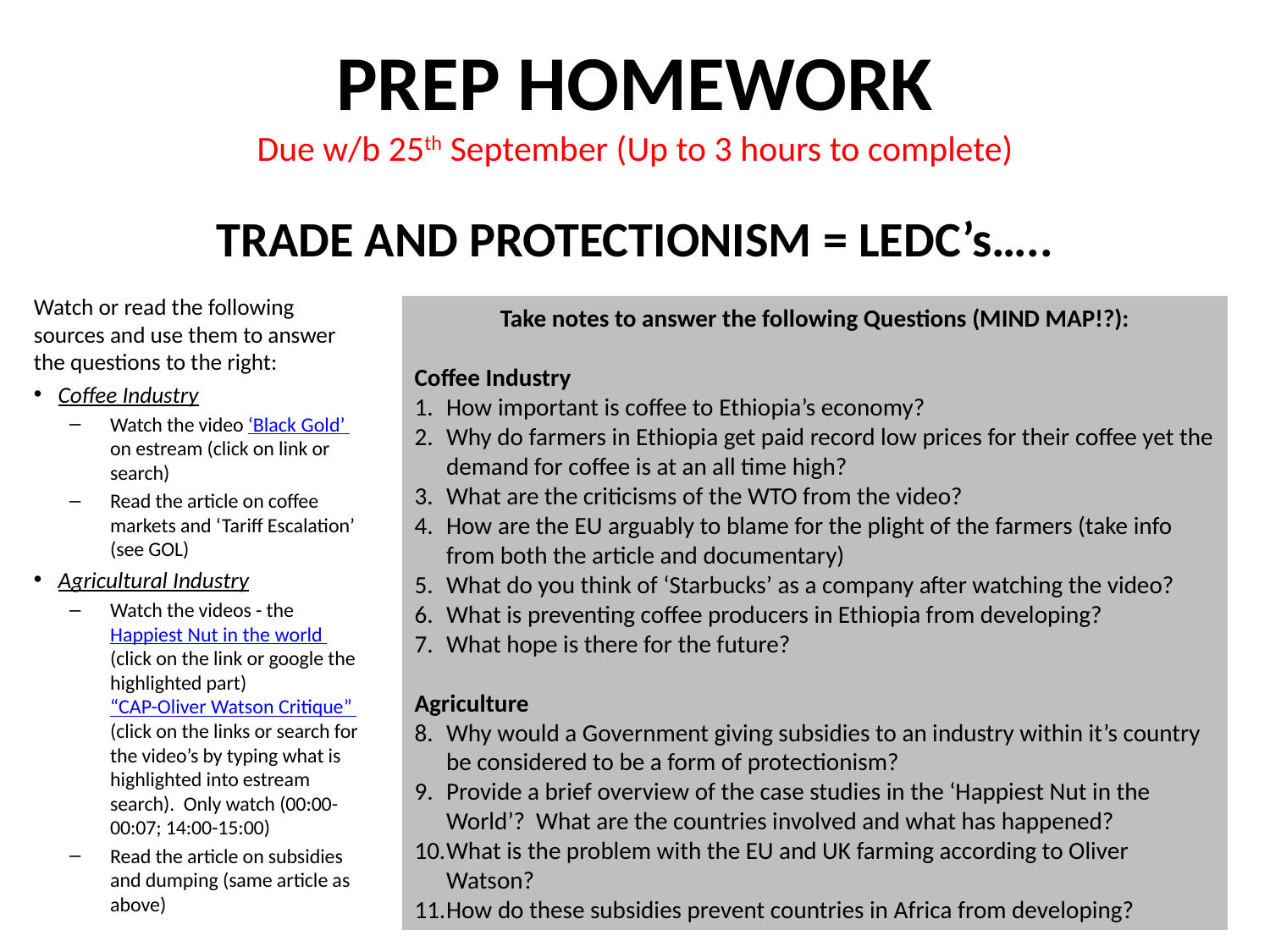

# PREP HOMEWORK Due w/b 25th September (Up to 3 hours to complete)
TRADE AND PROTECTIONISM = LEDC’s…..
Watch or read the following sources and use them to answer the questions to the right:
Coffee Industry
Watch the video ‘Black Gold’ on estream (click on link or search)
Read the article on coffee markets and ‘Tariff Escalation’ (see GOL)
Agricultural Industry
Watch the videos - the Happiest Nut in the world (click on the link or google the highlighted part) “CAP-Oliver Watson Critique” (click on the links or search for the video’s by typing what is highlighted into estream search).  Only watch (00:00-00:07; 14:00-15:00)
Read the article on subsidies and dumping (same article as above)

Take notes to answer the following Questions (MIND MAP!?):

Coffee Industry
How important is coffee to Ethiopia’s economy?
Why do farmers in Ethiopia get paid record low prices for their coffee yet the demand for coffee is at an all time high?
What are the criticisms of the WTO from the video?
How are the EU arguably to blame for the plight of the farmers (take info from both the article and documentary)
What do you think of ‘Starbucks’ as a company after watching the video?
What is preventing coffee producers in Ethiopia from developing?
What hope is there for the future?

Agriculture
Why would a Government giving subsidies to an industry within it’s country be considered to be a form of protectionism?
Provide a brief overview of the case studies in the ‘Happiest Nut in the World’?  What are the countries involved and what has happened?
What is the problem with the EU and UK farming according to Oliver Watson?
How do these subsidies prevent countries in Africa from developing?